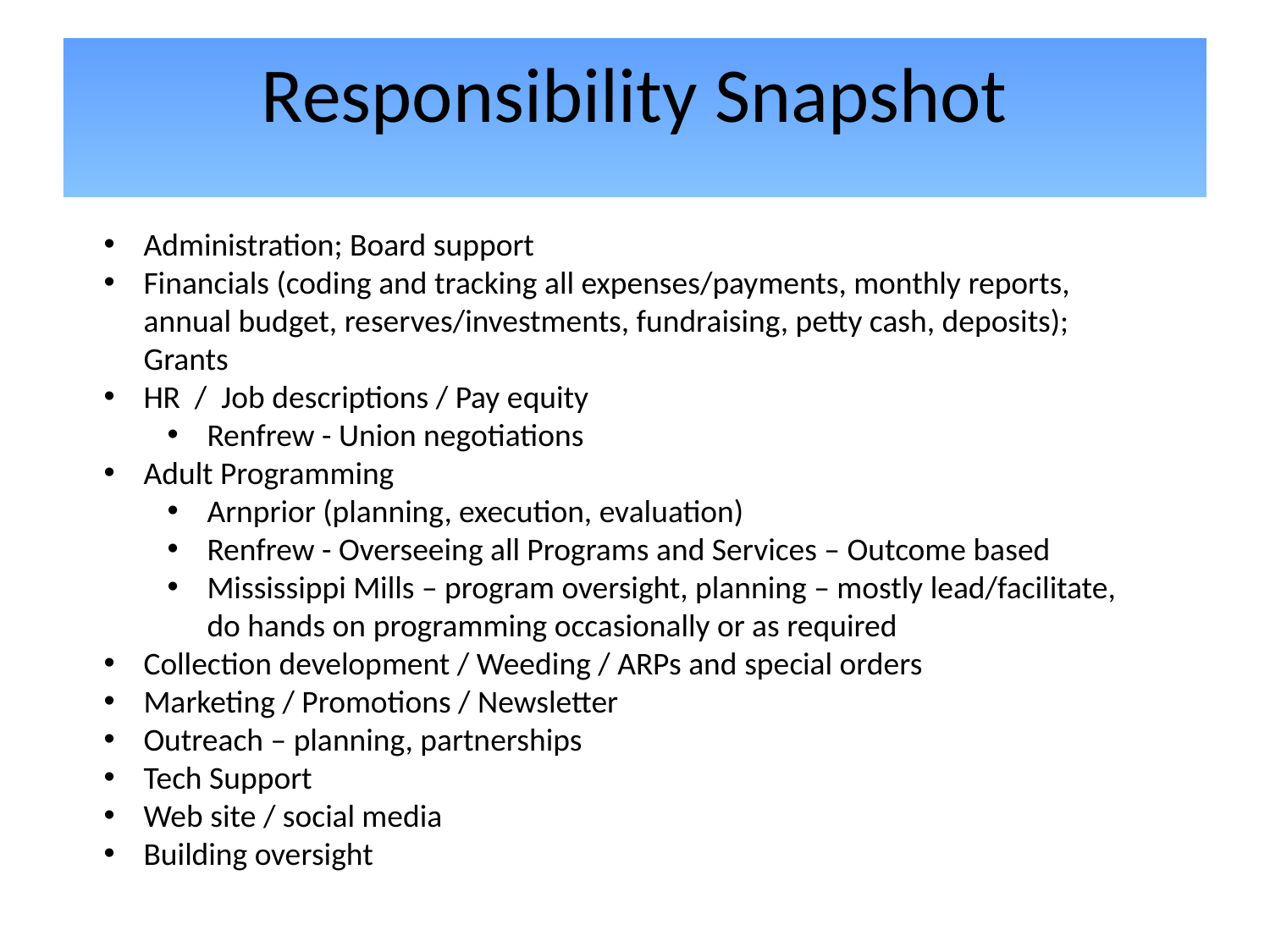

Responsibility Snapshot

Administration; Board support
Financials (coding and tracking all expenses/payments, monthly reports, annual budget, reserves/investments, fundraising, petty cash, deposits); Grants
HR  /  Job descriptions / Pay equity
Renfrew - Union negotiations
Adult Programming
Arnprior (planning, execution, evaluation)
Renfrew - Overseeing all Programs and Services – Outcome based
Mississippi Mills – program oversight, planning – mostly lead/facilitate, do hands on programming occasionally or as required
Collection development / Weeding / ARPs and special orders
Marketing / Promotions / Newsletter
Outreach – planning, partnerships
Tech Support
Web site / social media
Building oversight